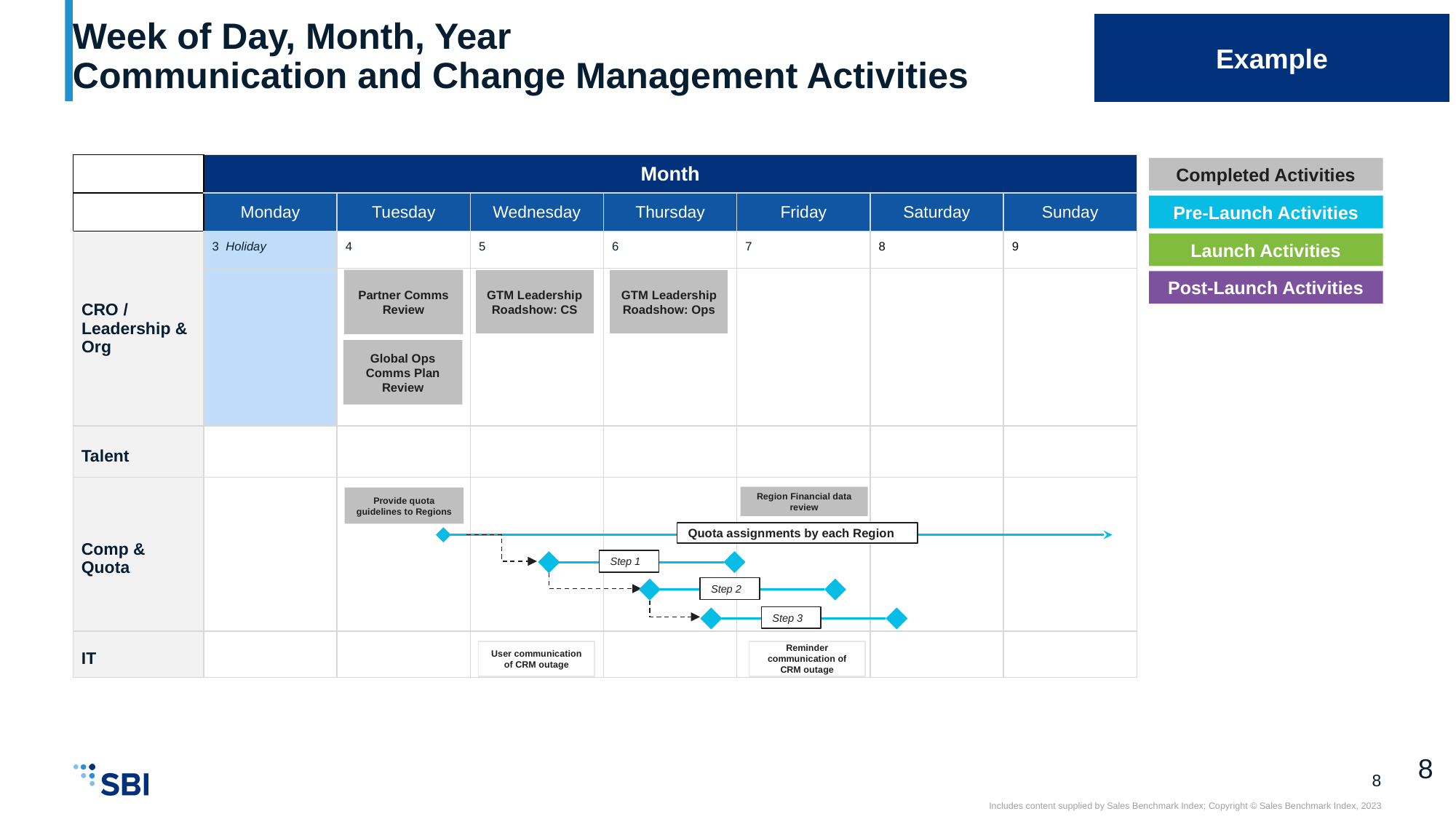

# Week of Day, Month, Year Communication and Change Management Activities
Example
|  | Month |  |  |  |  |  |  |
| --- | --- | --- | --- | --- | --- | --- | --- |
|  | Monday | Tuesday | Wednesday | Thursday | Friday | Saturday | Sunday |
| CRO / Leadership & Org | 3 Holiday | 4 | 5 | 6 | 7 | 8 | 9 |
|  |  |  |  |  |  |  |  |
| Talent |  |  |  |  |  |  |  |
| Comp & Quota |  |  |  |  |  |  |  |
| IT |  |  |  |  |  |  |  |
Completed Activities
Pre-Launch Activities
Launch Activities
Partner Comms Review
GTM Leadership Roadshow: CS
GTM Leadership Roadshow: Ops
Post-Launch Activities
Global Ops Comms Plan Review
Region Financial data review
Provide quota guidelines to Regions
Quota assignments by each Region
Step 1

Step 2

Step 3

User communication of CRM outage
Reminder communication of CRM outage
8